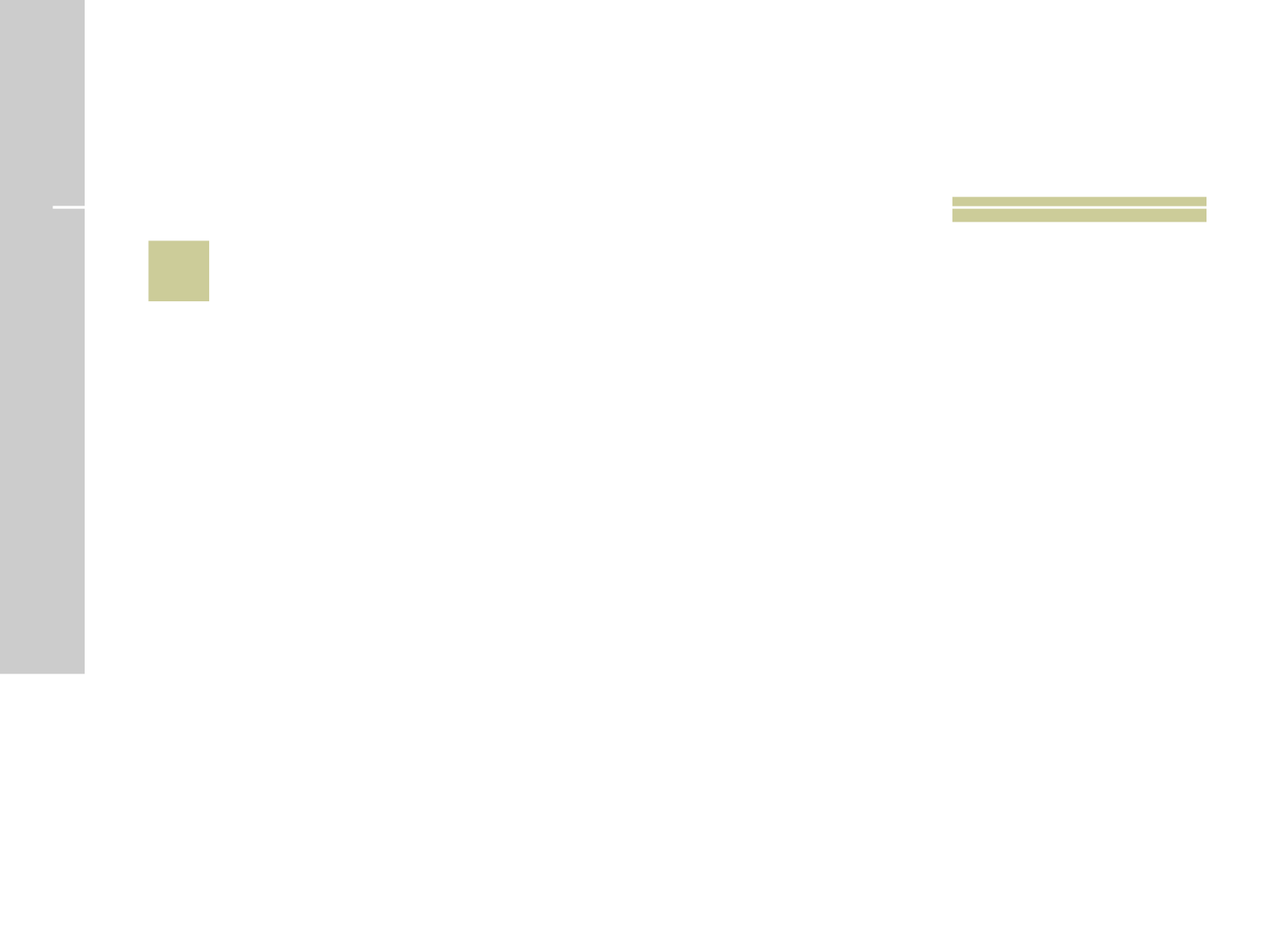

# 11
 Quantos pares de cromossomos formam o ser humano?